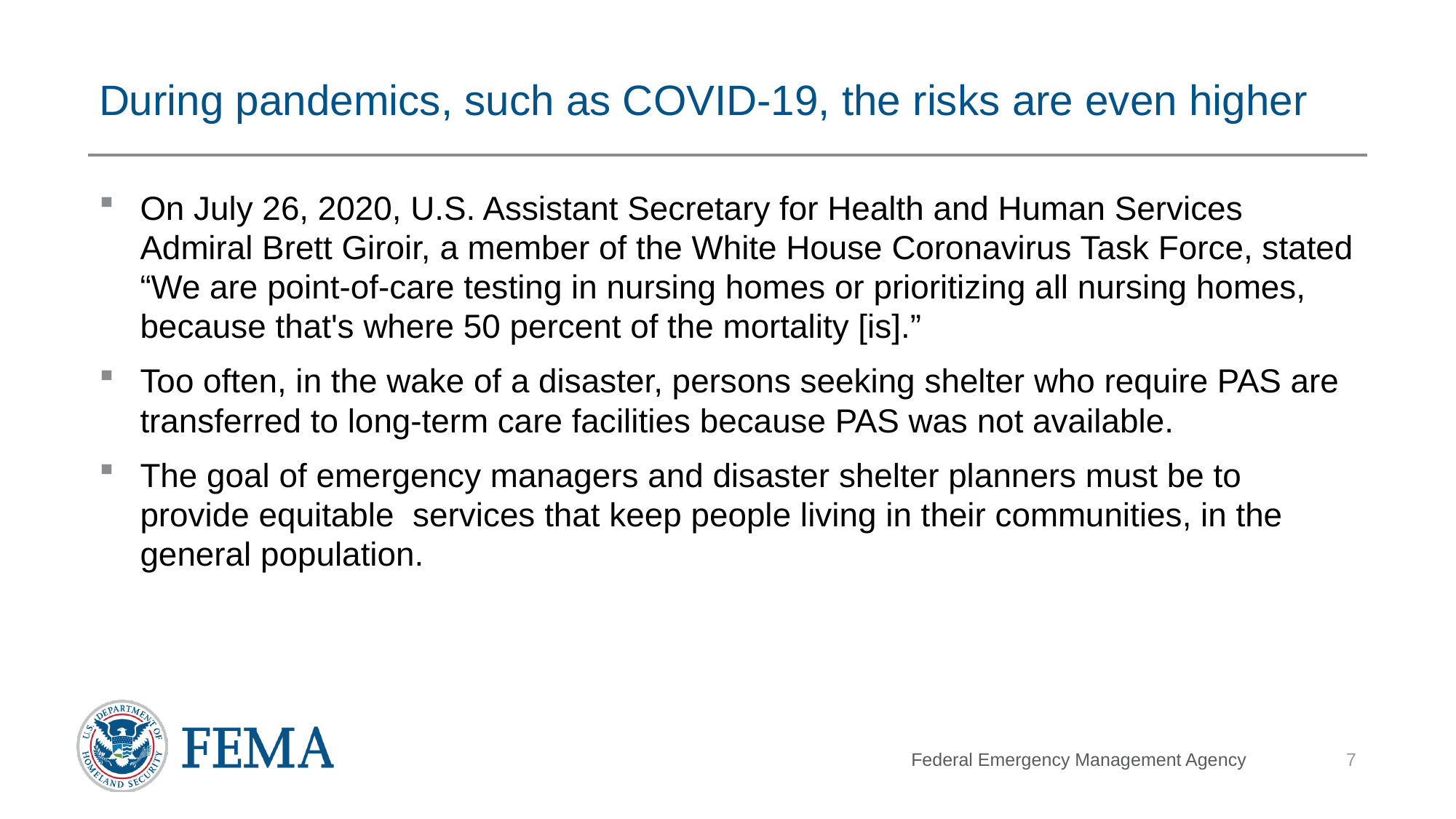

# During pandemics, such as COVID-19, the risks are even higher
On July 26, 2020, U.S. Assistant Secretary for Health and Human Services Admiral Brett Giroir, a member of the White House Coronavirus Task Force, stated “We are point-of-care testing in nursing homes or prioritizing all nursing homes, because that's where 50 percent of the mortality [is].”
Too often, in the wake of a disaster, persons seeking shelter who require PAS are transferred to long-term care facilities because PAS was not available.
The goal of emergency managers and disaster shelter planners must be to provide equitable  services that keep people living in their communities, in the general population.

7